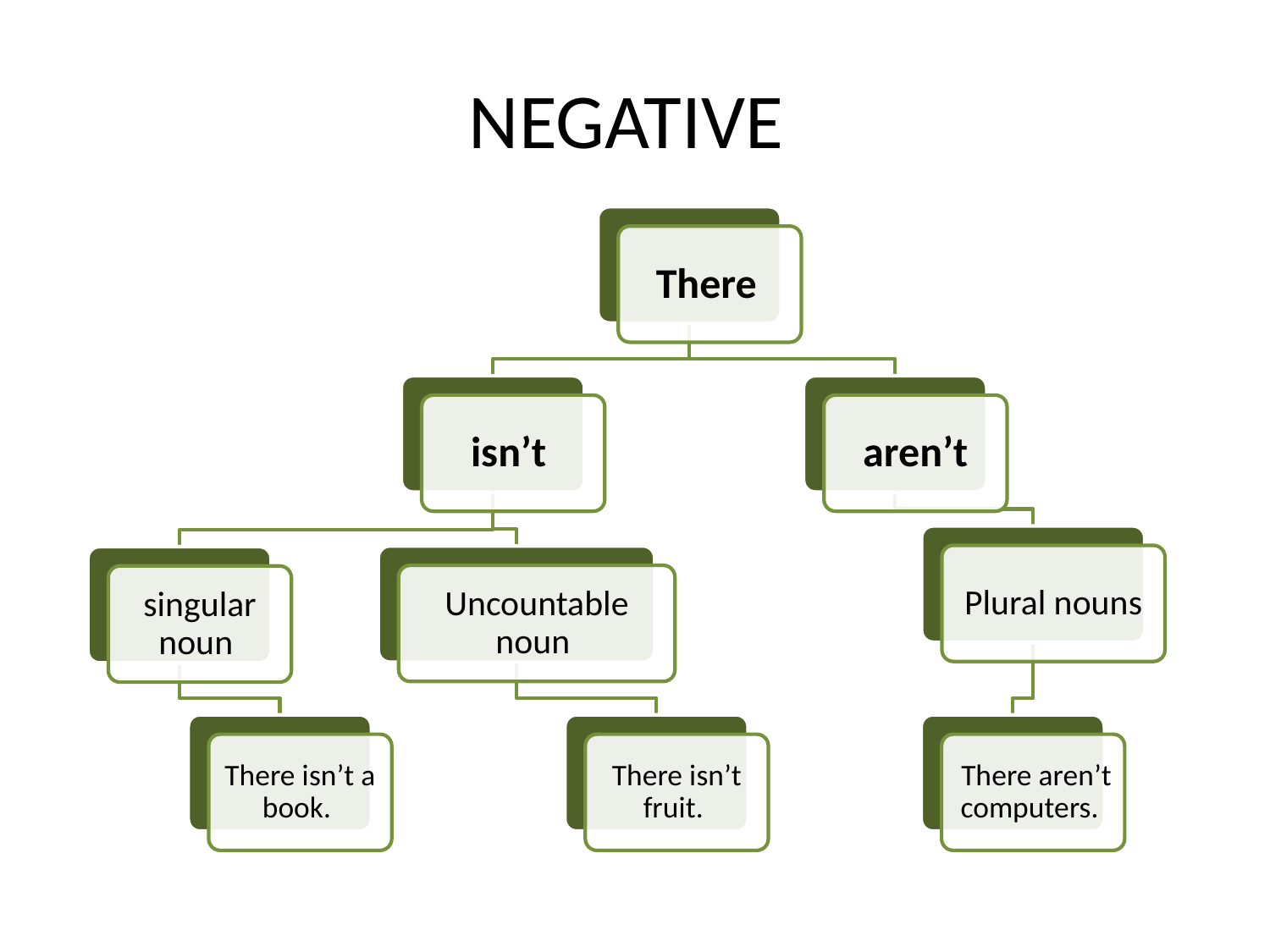

# NEGATIVE

There

isn’t
aren’t

Plural nouns

Uncountable noun
singular noun

There isn’t a book.
There isn’t fruit.
 There aren’t computers.